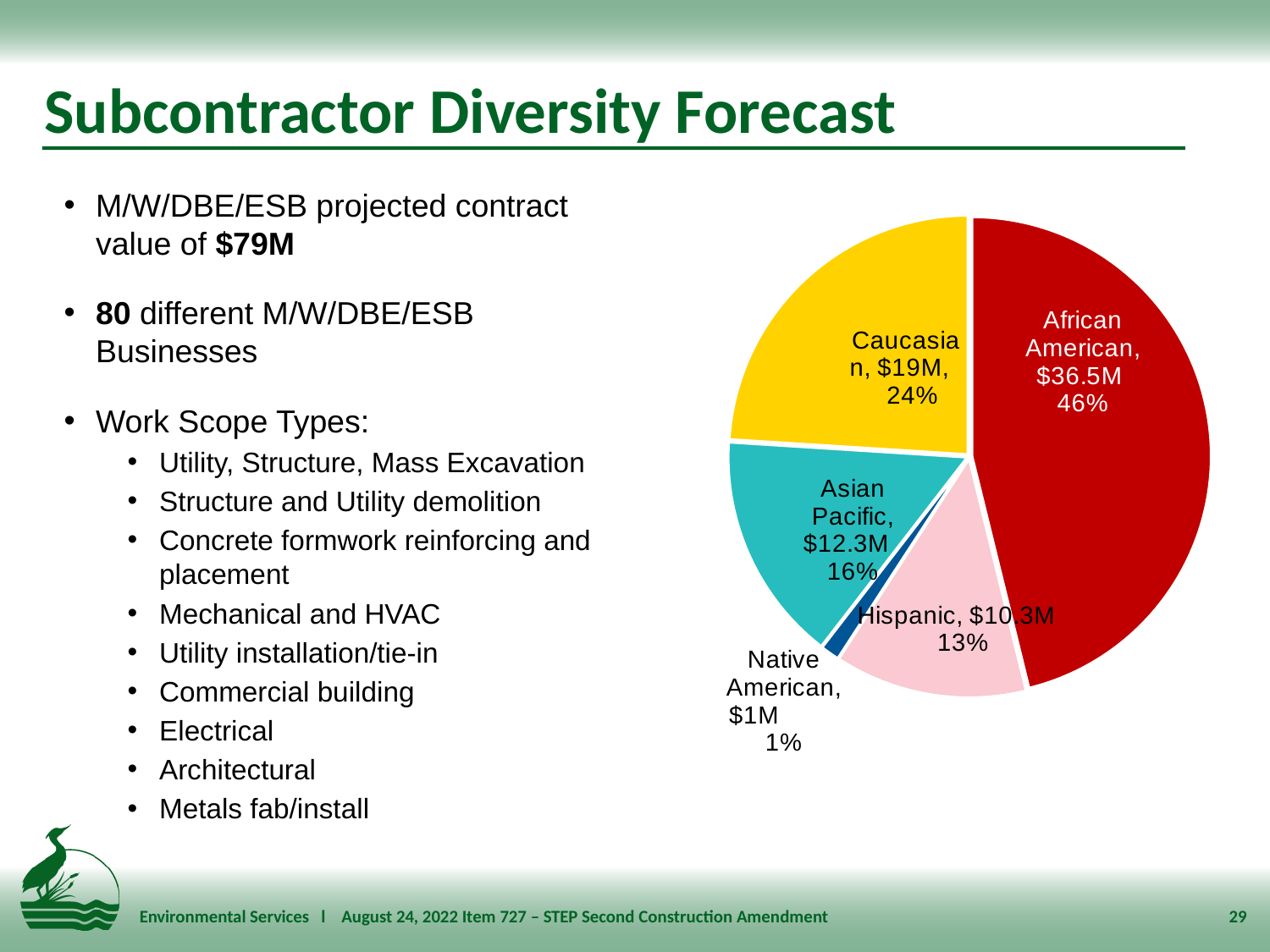

# Subcontractor Diversity Forecast

### Chart

| Category |  |
|---|---|
| GMP 1 + 2 - African American | 36452689.0 |
| GMP 1 + 2 - Hispanic | 10276234.0 |
| GMP 1 + 2 - Native America | 1010506.0 |
| GMP 1 + 2 - Asian Pacific | 12268955.0 |
| GMP 1 + 2 - Caucasian | 18947984.0 |
M/W/DBE/ESB projected contract value of $79M
80 different M/W/DBE/ESB Businesses
Work Scope Types:
Utility, Structure, Mass Excavation
Structure and Utility demolition
Concrete formwork reinforcing and placement
Mechanical and HVAC
Utility installation/tie-in
Commercial building
Electrical
Architectural
Metals fab/install